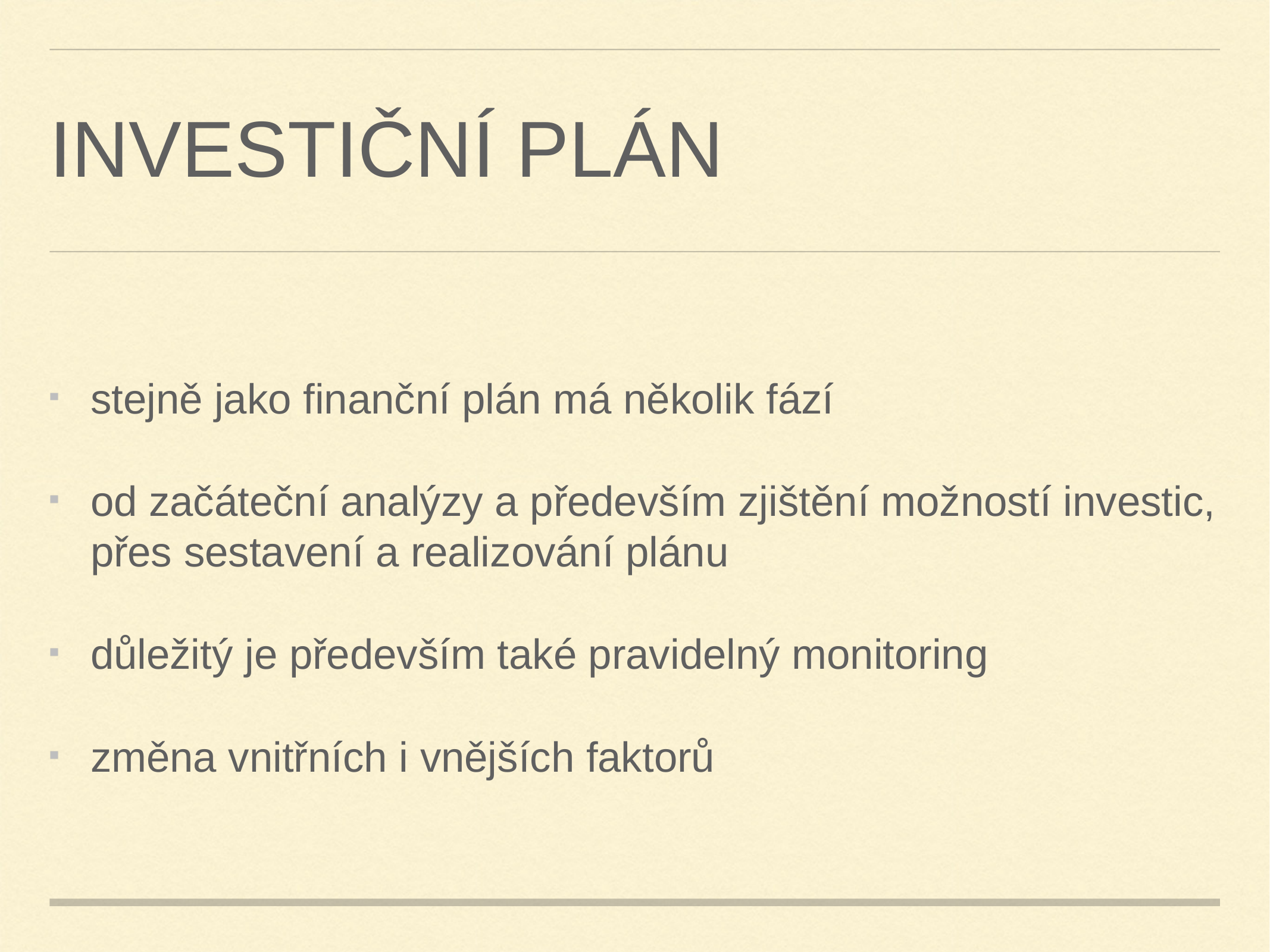

# investiční plán
stejně jako finanční plán má několik fází
od začáteční analýzy a především zjištění možností investic, přes sestavení a realizování plánu
důležitý je především také pravidelný monitoring
změna vnitřních i vnějších faktorů